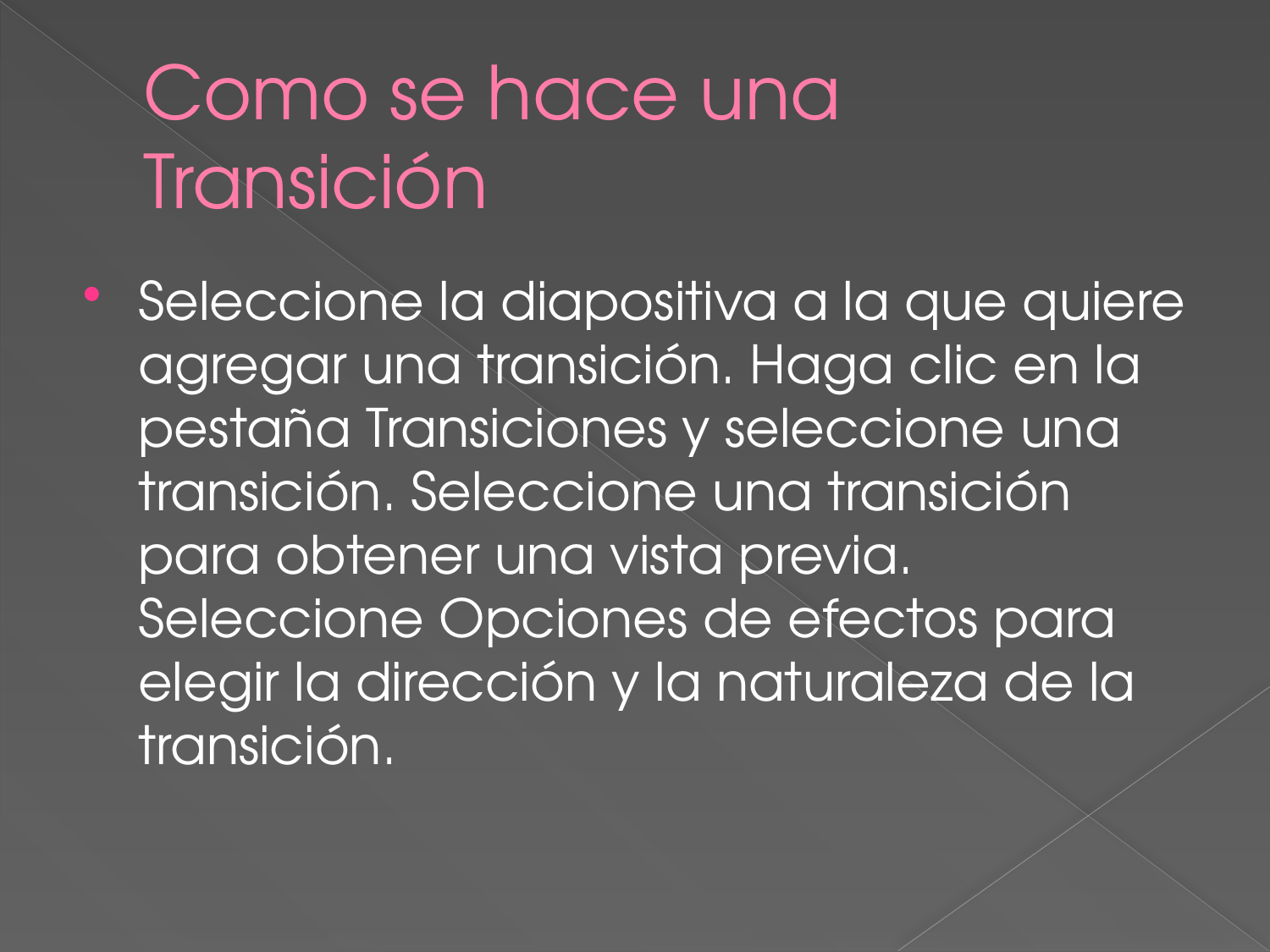

# Como se hace una Transición
Seleccione la diapositiva a la que quiere agregar una transición. Haga clic en la pestaña Transiciones y seleccione una transición. Seleccione una transición para obtener una vista previa. Seleccione Opciones de efectos para elegir la dirección y la naturaleza de la transición.